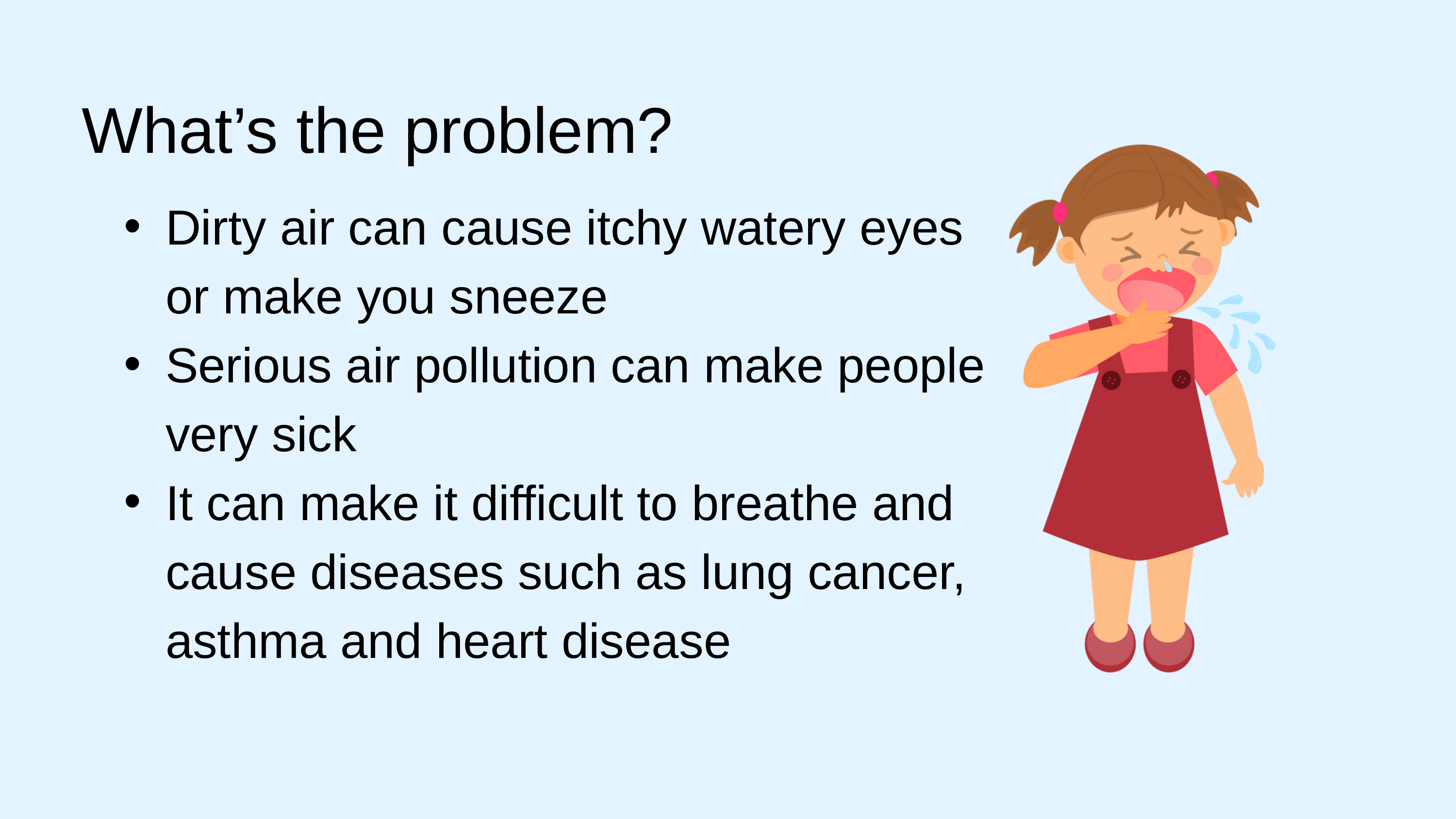

What’s the problem?

Dirty air can cause itchy watery eyes or make you sneeze
Serious air pollution can make people very sick
It can make it difficult to breathe and cause diseases such as lung cancer, asthma and heart disease